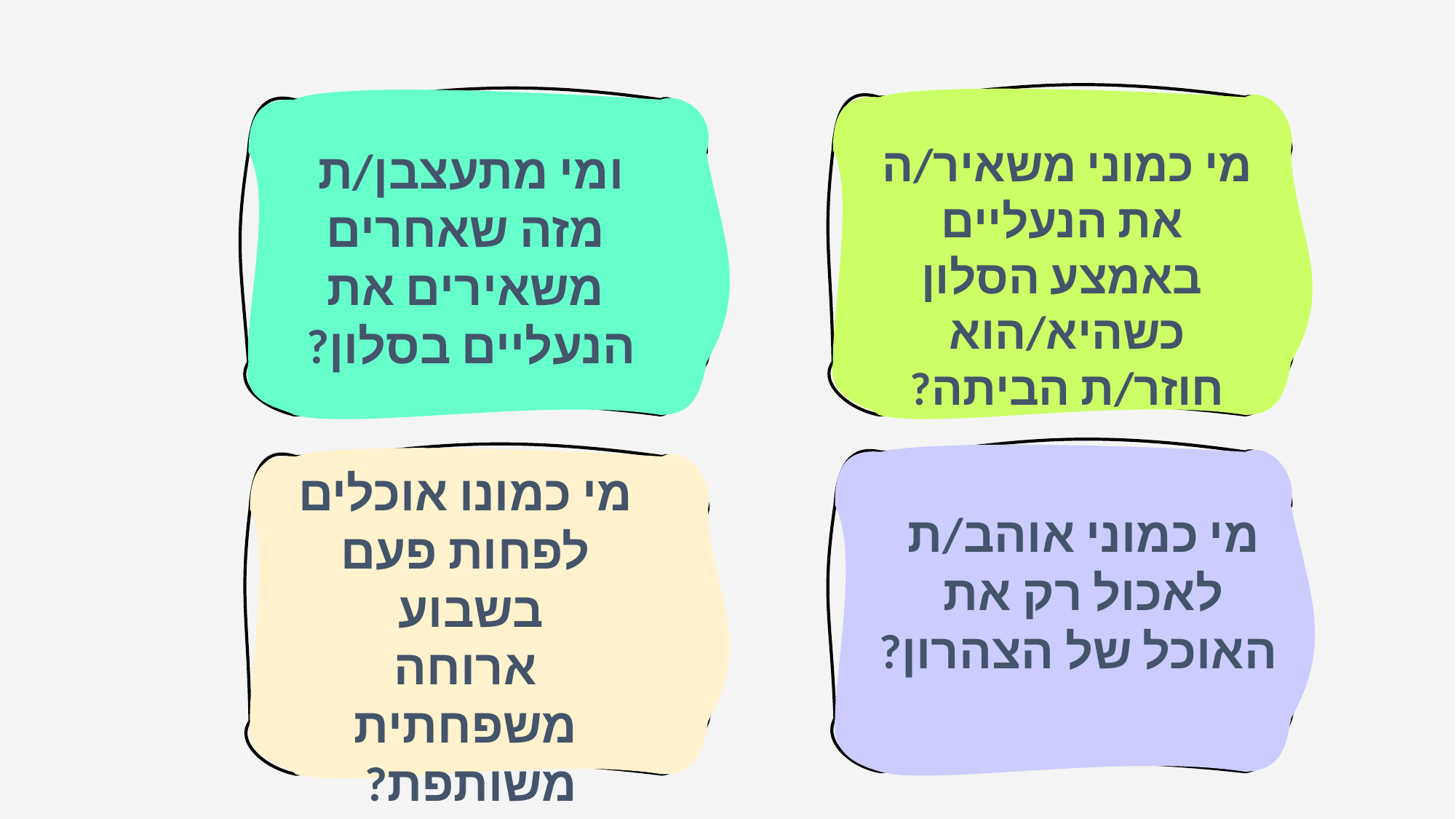

מי כמוני משאיר/ה
את הנעליים באמצע הסלון כשהיא/הוא
חוזר/ת הביתה?
ומי מתעצבן/ת
מזה שאחרים
משאירים את הנעליים בסלון?

מי כמונו אוכלים
לפחות פעם בשבוע
ארוחה משפחתית משותפת?
מי כמוני אוהב/ת
לאכול רק את
האוכל של הצהרון?